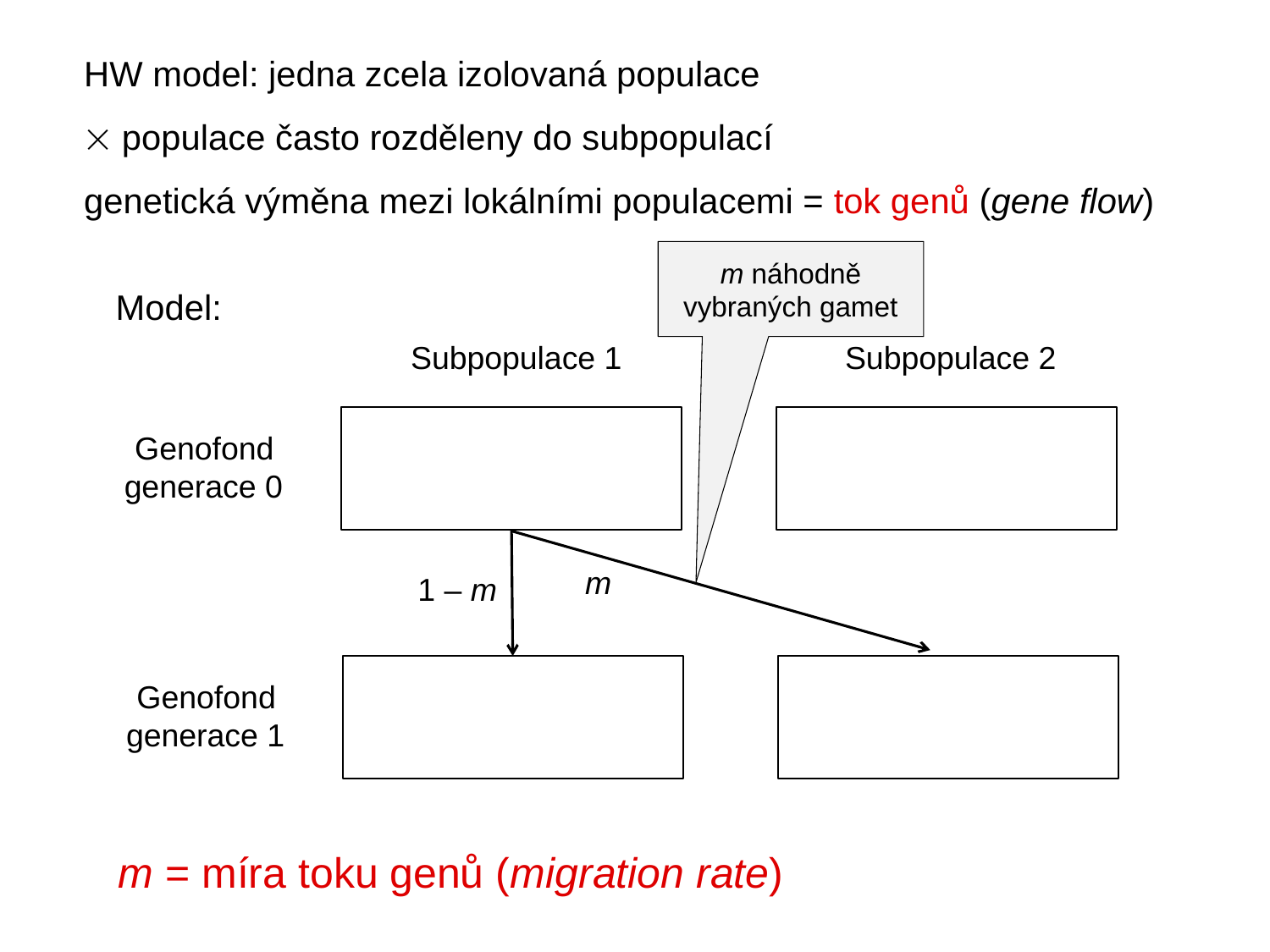

HW model: jedna zcela izolovaná populace
× populace často rozděleny do subpopulací
genetická výměna mezi lokálními populacemi = tok genů (gene flow)
m náhodně vybraných gamet
Model:
Subpopulace 1
Subpopulace 2

Genofond
generace 0
m
1 – m

Genofond
generace 1
m = míra toku genů (migration rate)